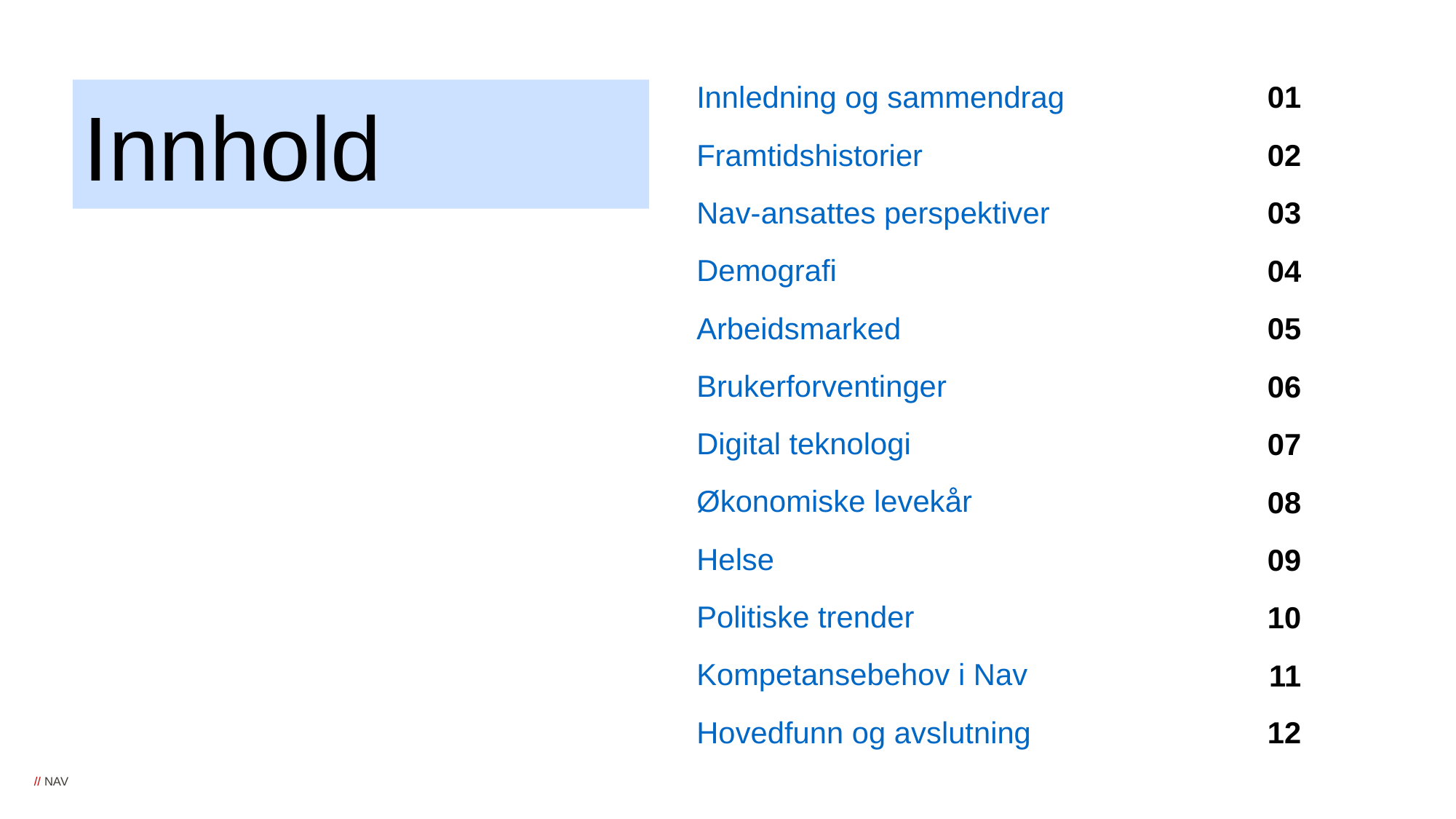

Innhold
Innledning og sammendrag
01
Innhold
Framtidshistorier
02
Nav-ansattes perspektiver
03
Demografi
04
Arbeidsmarked
05
Brukerforventinger
06
Digital teknologi
07
Økonomiske levekår
08
Helse
09
Politiske trender
10
Kompetansebehov i Nav
11
Hovedfunn og avslutning
12